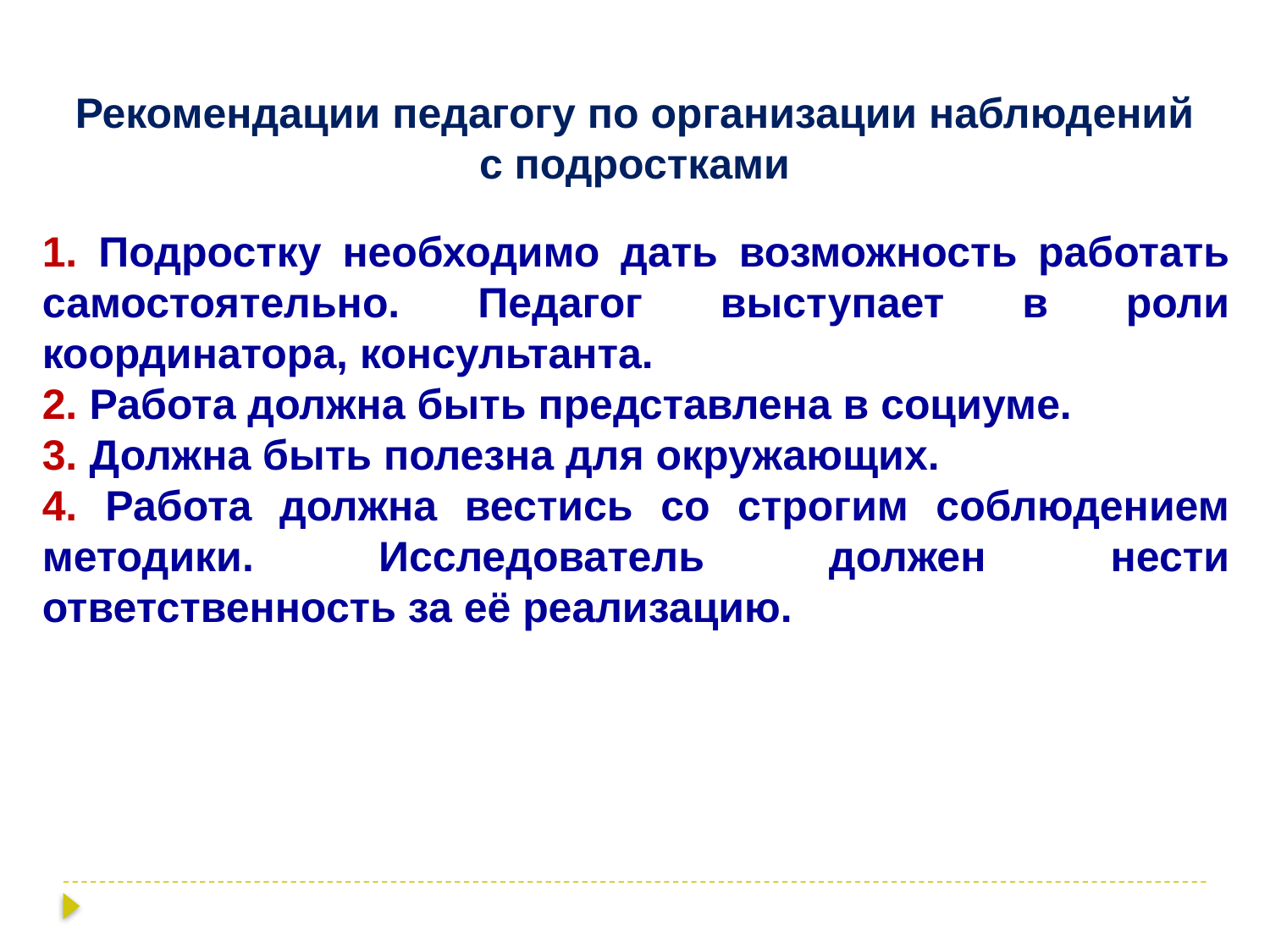

Рекомендации педагогу по организации наблюдений с подростками
1. Подростку необходимо дать возможность работать самостоятельно. Педагог выступает в роли координатора, консультанта.
2. Работа должна быть представлена в социуме.
3. Должна быть полезна для окружающих.
4. Работа должна вестись со строгим соблюдением методики. Исследователь должен нести ответственность за её реализацию.